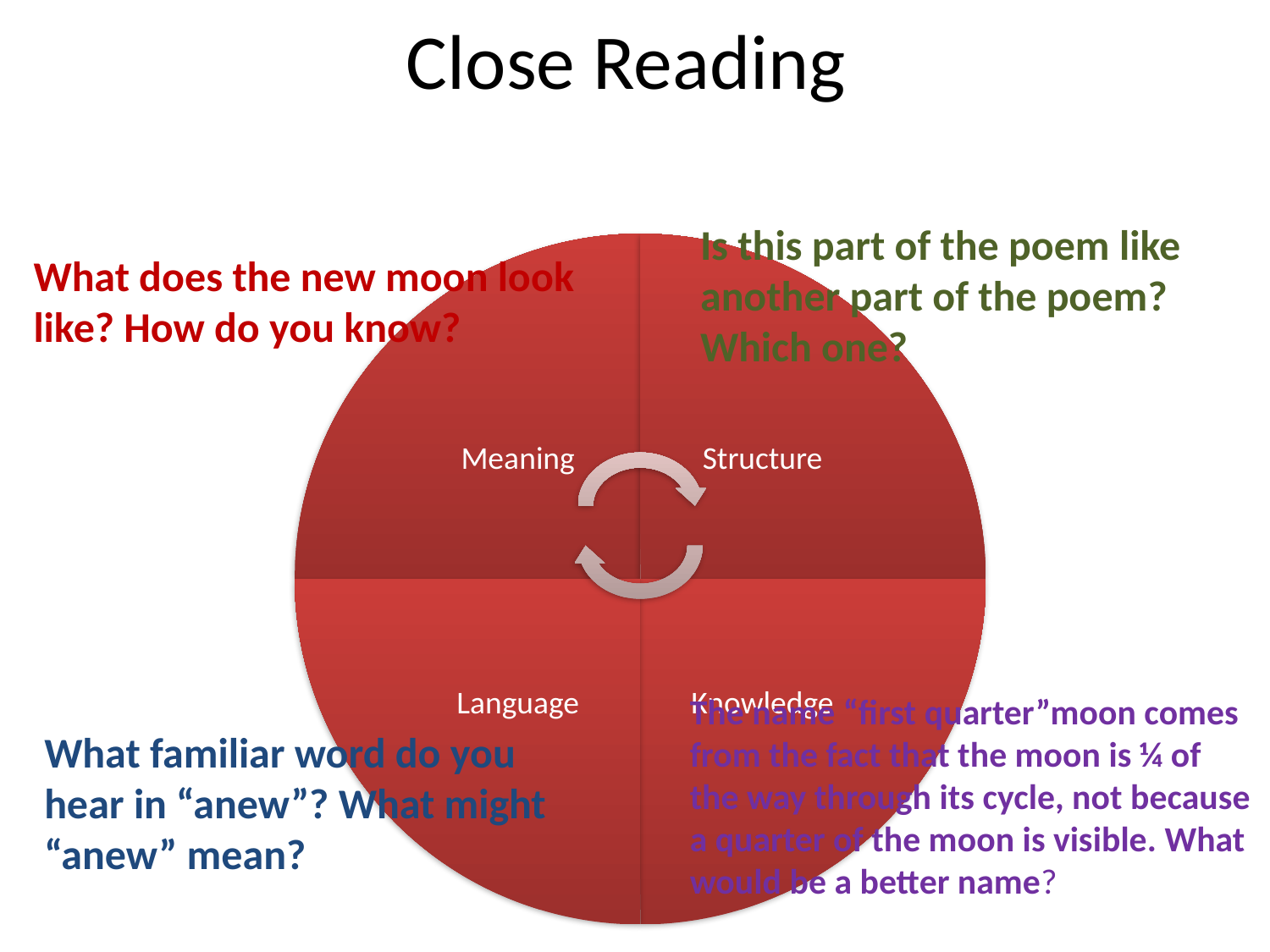

# Close Reading
Meaning
Structure
Knowledge
Language
Is this part of the poem like another part of the poem? Which one?
What does the new moon look like? How do you know?
The name “first quarter”moon comes from the fact that the moon is ¼ of the way through its cycle, not because a quarter of the moon is visible. What would be a better name?
What familiar word do you hear in “anew”? What might “anew” mean?